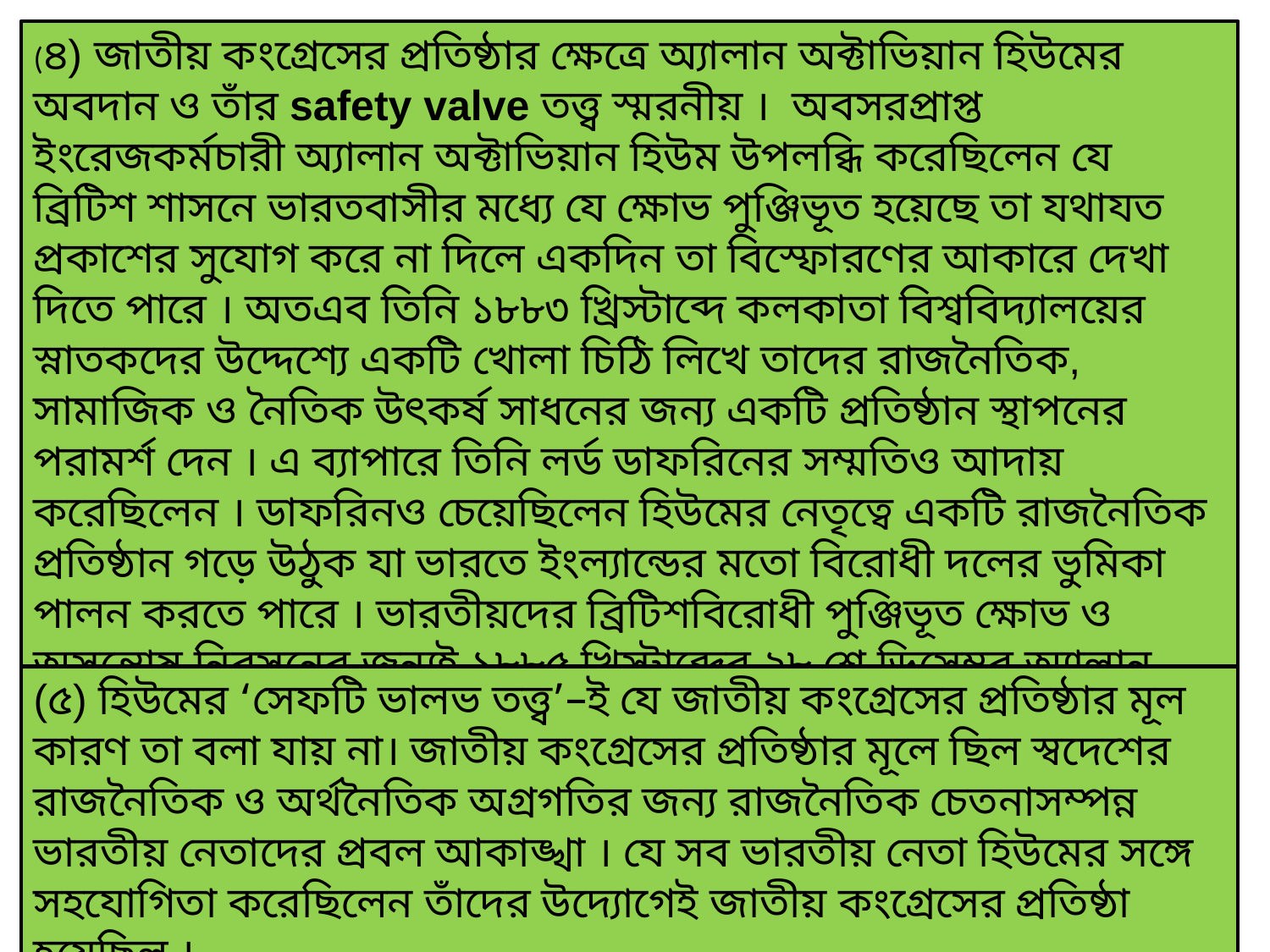

(৪) জাতীয় কংগ্রেসের প্রতিষ্ঠার ক্ষেত্রে অ্যালান অক্টাভিয়ান হিউমের অবদান ও তাঁর safety valve তত্ত্ব স্মরনীয় ।  অবসরপ্রাপ্ত ইংরেজকর্মচারী অ্যালান অক্টাভিয়ান হিউম উপলব্ধি করেছিলেন যে ব্রিটিশ শাসনে ভারতবাসীর মধ্যে যে ক্ষোভ পুঞ্জিভূত হয়েছে তা যথাযত প্রকাশের সুযোগ করে না দিলে একদিন তা বিস্ফোরণের আকারে দেখা দিতে পারে । অতএব তিনি ১৮৮৩ খ্রিস্টাব্দে কলকাতা বিশ্ববিদ্যালয়ের স্নাতকদের উদ্দেশ্যে একটি খোলা চিঠি লিখে তাদের রাজনৈতিক, সামাজিক ও নৈতিক উৎকর্ষ সাধনের জন্য একটি প্রতিষ্ঠান স্থাপনের পরামর্শ দেন । এ ব্যাপারে তিনি লর্ড ডাফরিনের সম্মতিও আদায় করেছিলেন । ডাফরিনও চেয়েছিলেন হিউমের নেতৃত্বে একটি রাজনৈতিক প্রতিষ্ঠান গড়ে উঠুক যা ভারতে ইংল্যান্ডের মতো বিরোধী দলের ভুমিকা পালন করতে পারে । ভারতীয়দের ব্রিটিশবিরোধী পুঞ্জিভূত ক্ষোভ ও অসন্তোষ নিরসনের জন্যই ১৮৮৫ খ্রিস্টাব্দের ২৮ শে ডিসেম্বর অ্যালান অক্টাভিয়ান হিউমের উদ্দ্যোগে এবং ব্যারিস্টার উমেশচন্দ্র বন্দ্যোপাধ্যায়ের সভাপতিত্বে বোম্বাই-এ সর্বভারতীয় জাতীয় কংগ্রেসের প্রতিষ্ঠা হয় ।
(৫) হিউমের ‘সেফটি ভালভ তত্ত্ব’–ই যে জাতীয় কংগ্রেসের প্রতিষ্ঠার মূল কারণ তা বলা যায় না। জাতীয় কংগ্রেসের প্রতিষ্ঠার মূলে ছিল স্বদেশের রাজনৈতিক ও অর্থনৈতিক অগ্রগতির জন্য রাজনৈতিক চেতনাসম্পন্ন ভারতীয় নেতাদের প্রবল আকাঙ্খা । যে সব ভারতীয় নেতা হিউমের সঙ্গে সহযোগিতা করেছিলেন তাঁদের উদ্যোগেই জাতীয় কংগ্রেসের প্রতিষ্ঠা হয়েছিল ।